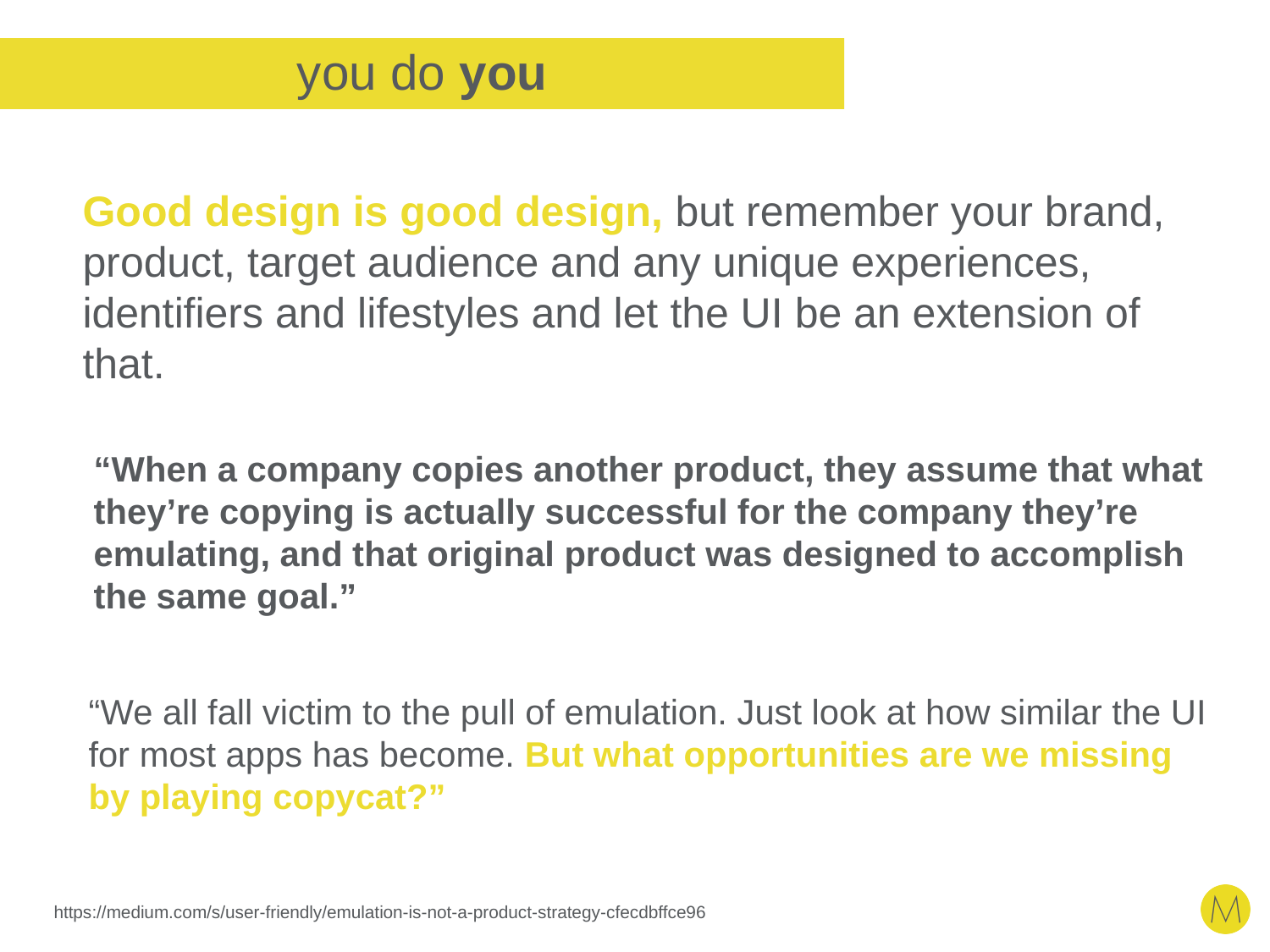

# you do you

Good design is good design, but remember your brand, product, target audience and any unique experiences, identifiers and lifestyles and let the UI be an extension of that.
“When a company copies another product, they assume that what they’re copying is actually successful for the company they’re emulating, and that original product was designed to accomplish the same goal.”
“We all fall victim to the pull of emulation. Just look at how similar the UI for most apps has become. But what opportunities are we missing by playing copycat?”
https://medium.com/s/user-friendly/emulation-is-not-a-product-strategy-cfecdbffce96